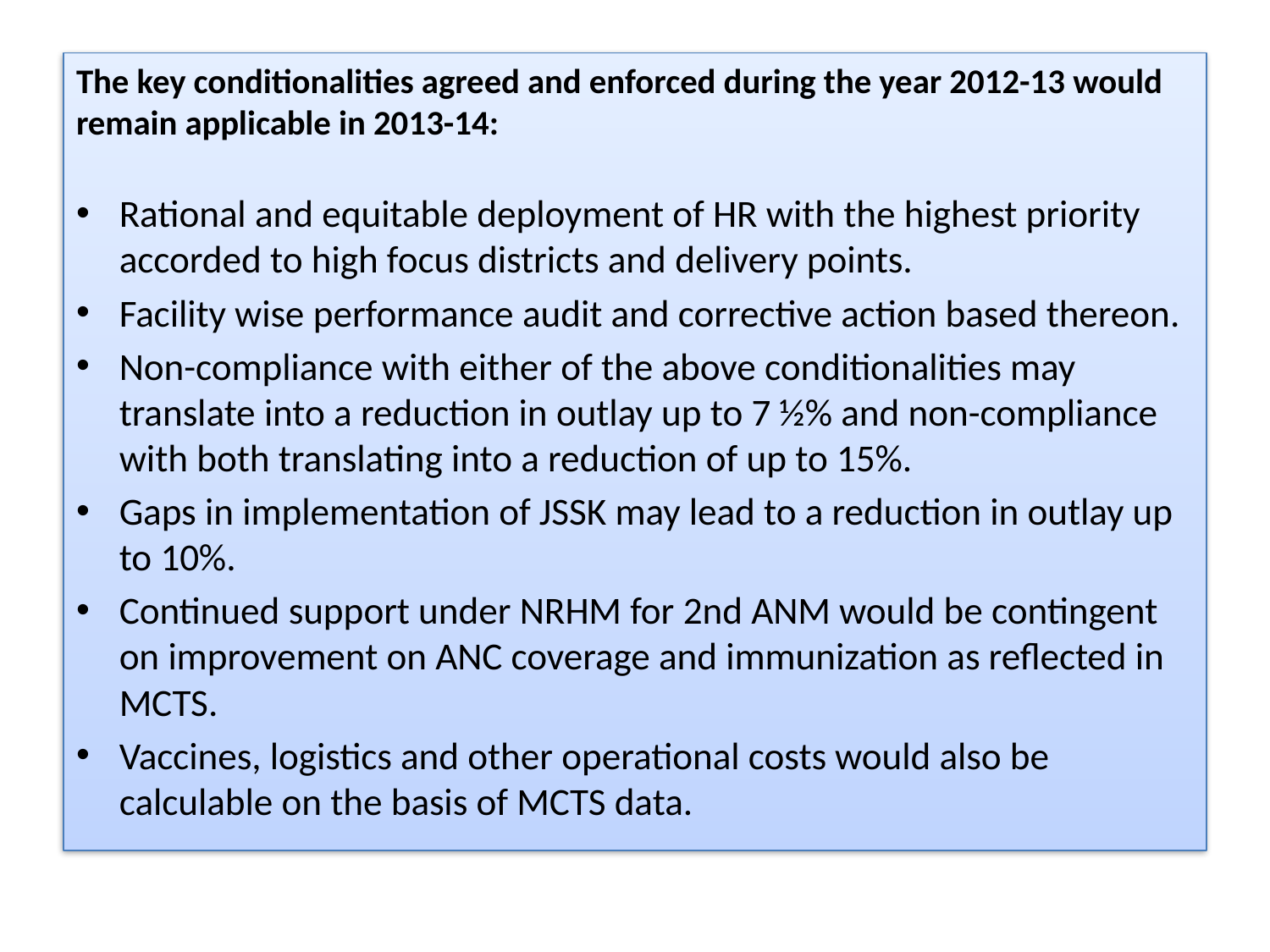

The key conditionalities agreed and enforced during the year 2012-13 would remain applicable in 2013-14:

Rational and equitable deployment of HR with the highest priority accorded to high focus districts and delivery points.
Facility wise performance audit and corrective action based thereon.
Non-compliance with either of the above conditionalities may translate into a reduction in outlay up to 7 ½% and non-compliance with both translating into a reduction of up to 15%.
Gaps in implementation of JSSK may lead to a reduction in outlay up to 10%.
Continued support under NRHM for 2nd ANM would be contingent on improvement on ANC coverage and immunization as reflected in MCTS.
Vaccines, logistics and other operational costs would also be calculable on the basis of MCTS data.